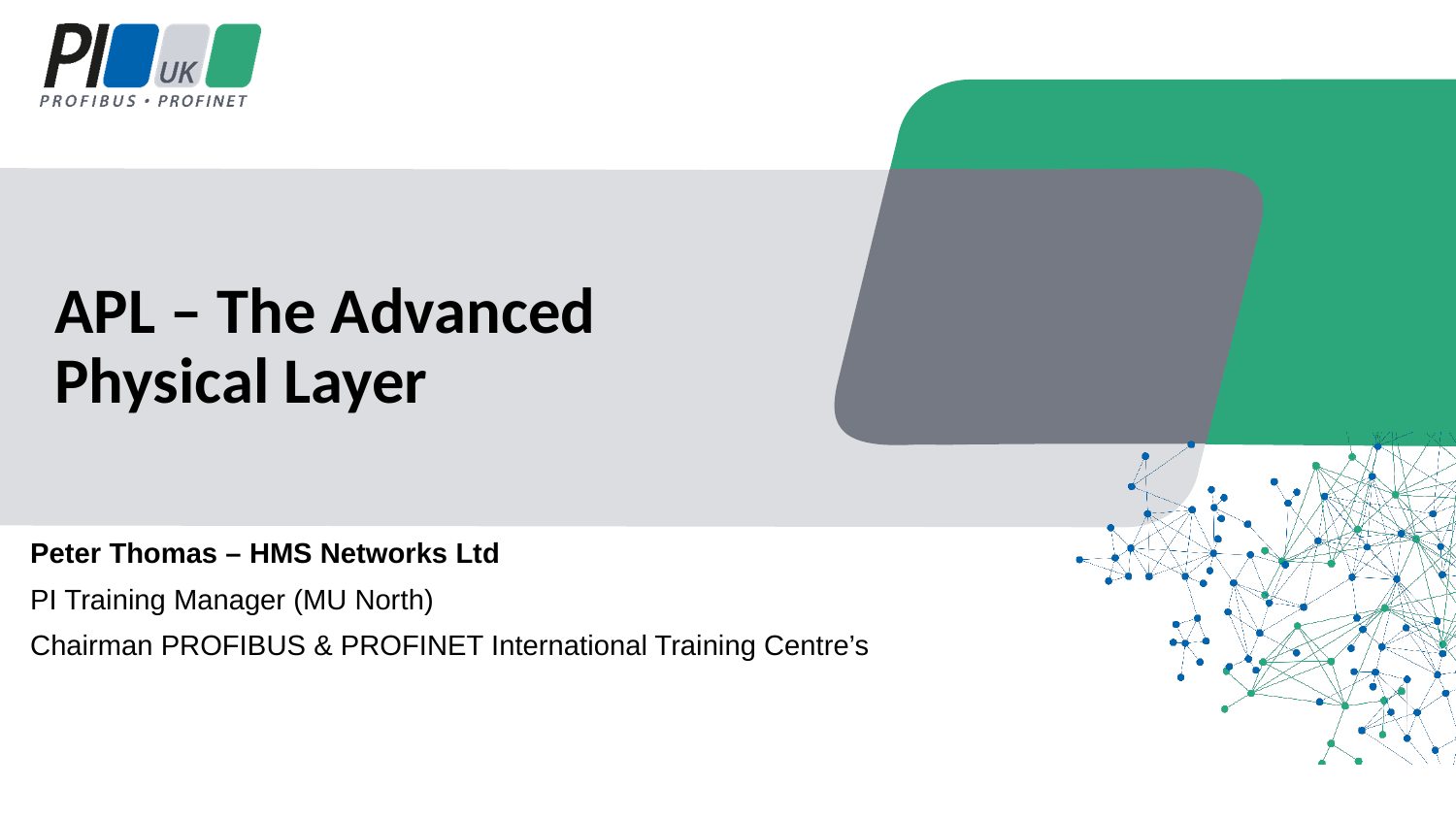

# APL – The Advanced Physical Layer
Peter Thomas – HMS Networks Ltd
PI Training Manager (MU North)
Chairman PROFIBUS & PROFINET International Training Centre’s